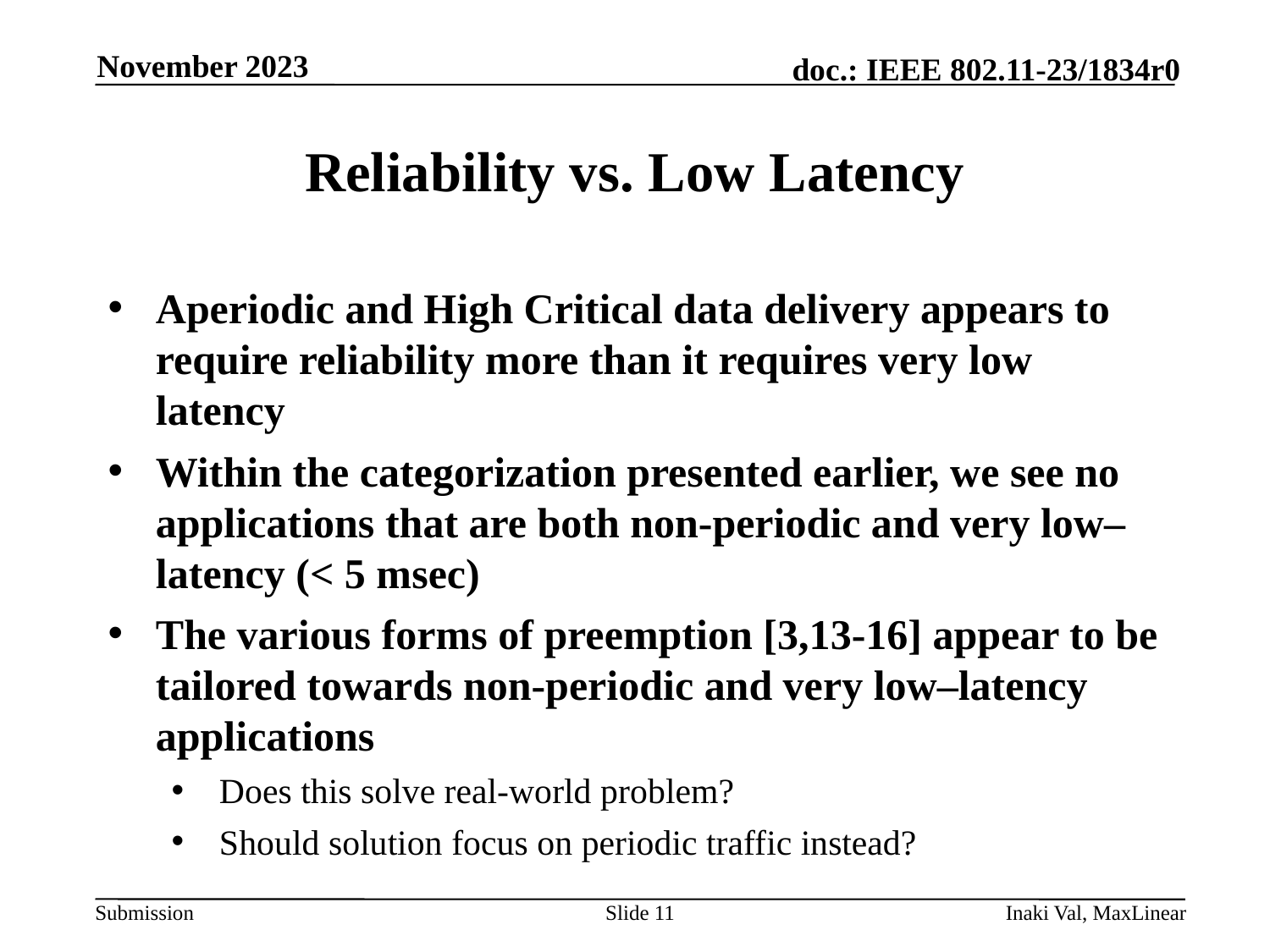

November 2023
# Reliability vs. Low Latency
Aperiodic and High Critical data delivery appears to require reliability more than it requires very low latency
Within the categorization presented earlier, we see no applications that are both non-periodic and very low–latency (< 5 msec)
The various forms of preemption [3,13-16] appear to be tailored towards non-periodic and very low–latency applications
Does this solve real-world problem?
Should solution focus on periodic traffic instead?
Slide 11
Inaki Val, MaxLinear